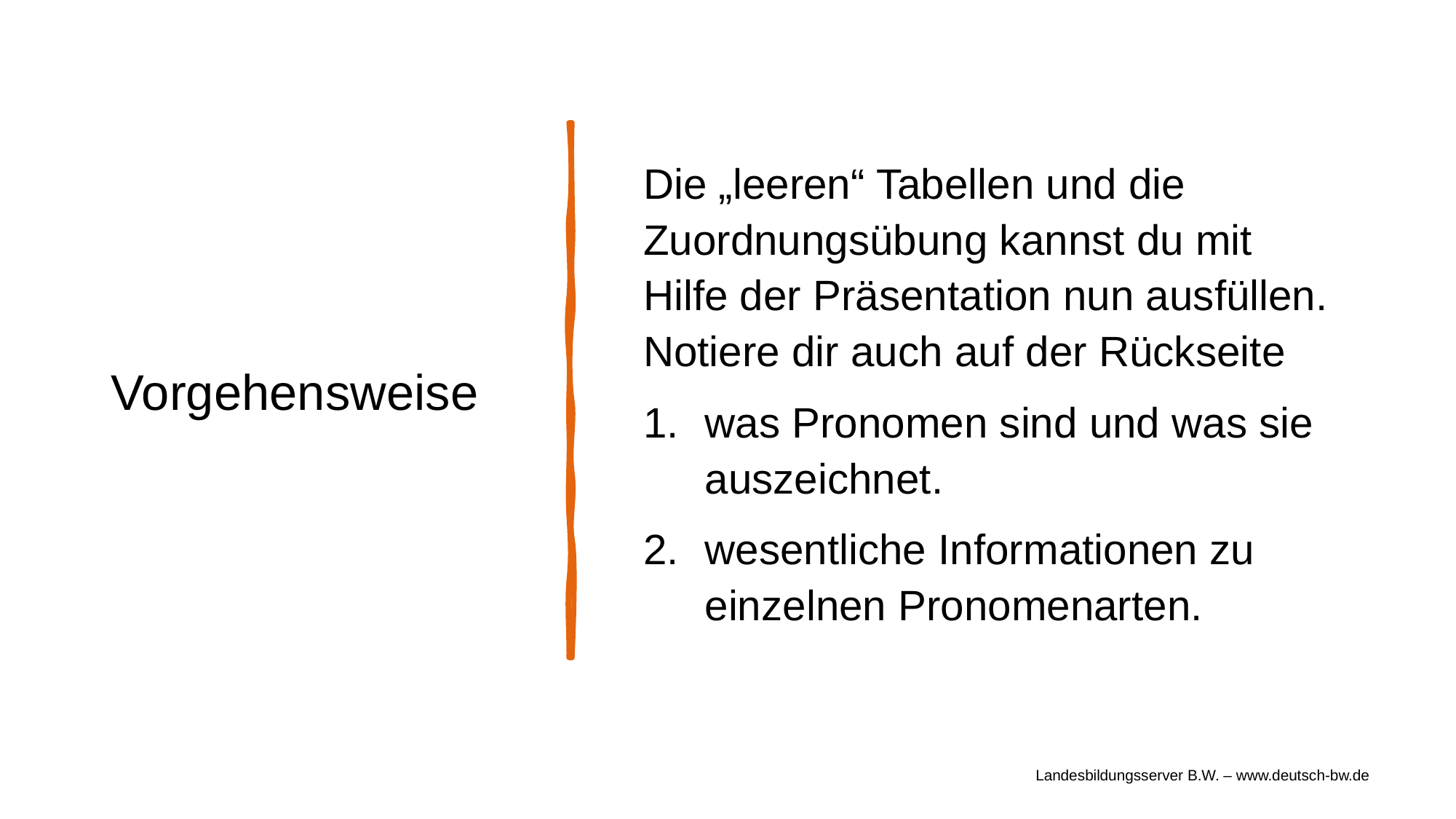

# Vorgehensweise
Die „leeren“ Tabellen und die Zuordnungsübung kannst du mit Hilfe der Präsentation nun ausfüllen. Notiere dir auch auf der Rückseite
was Pronomen sind und was sie auszeichnet.
wesentliche Informationen zu einzelnen Pronomenarten.

Landesbildungsserver B.W. – www.deutsch-bw.de